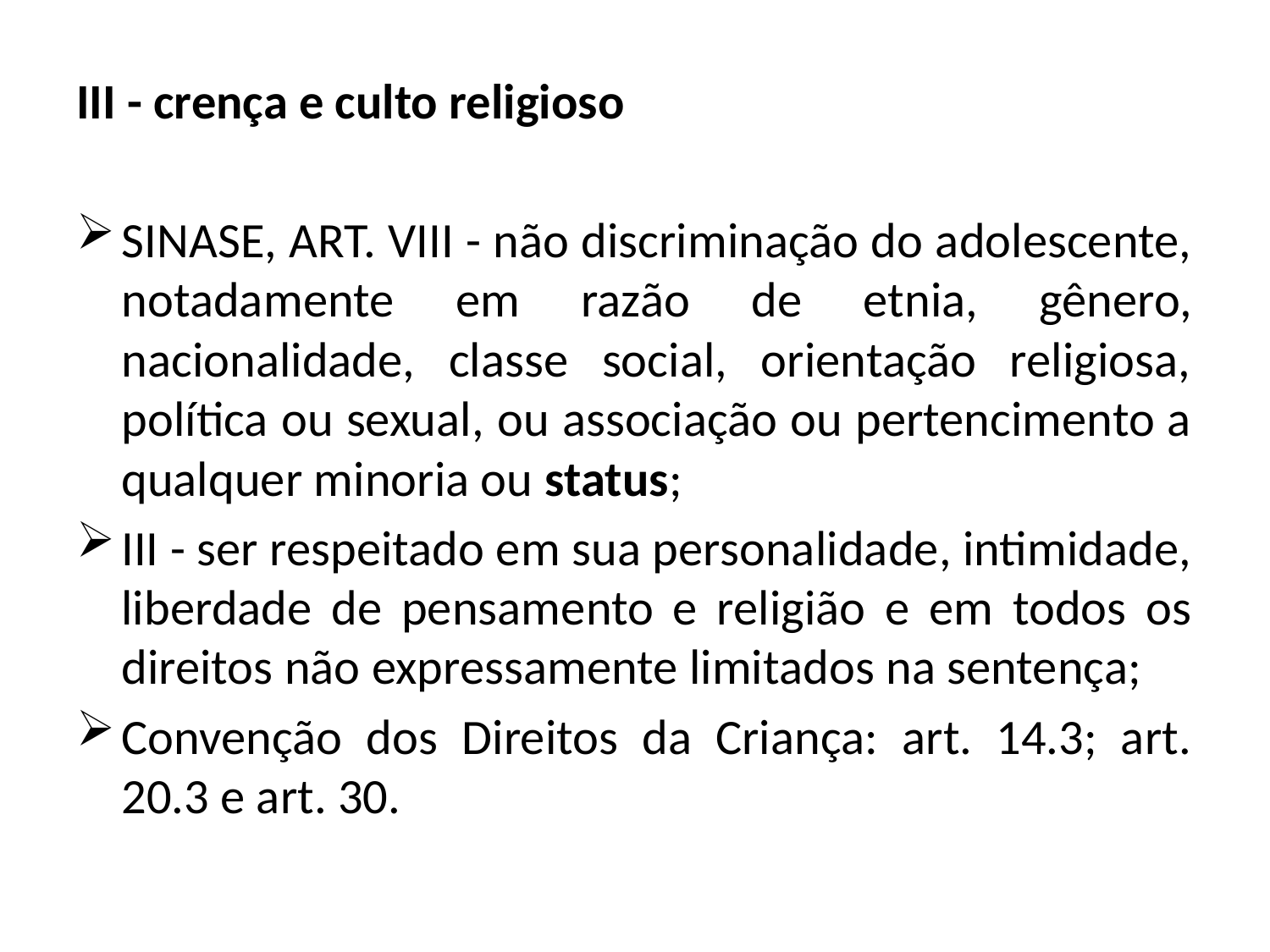

III - crença e culto religioso

SINASE, ART. VIII - não discriminação do adolescente, notadamente em razão de etnia, gênero, nacionalidade, classe social, orientação religiosa, política ou sexual, ou associação ou pertencimento a qualquer minoria ou status;
III - ser respeitado em sua personalidade, intimidade, liberdade de pensamento e religião e em todos os direitos não expressamente limitados na sentença;
Convenção dos Direitos da Criança: art. 14.3; art. 20.3 e art. 30.